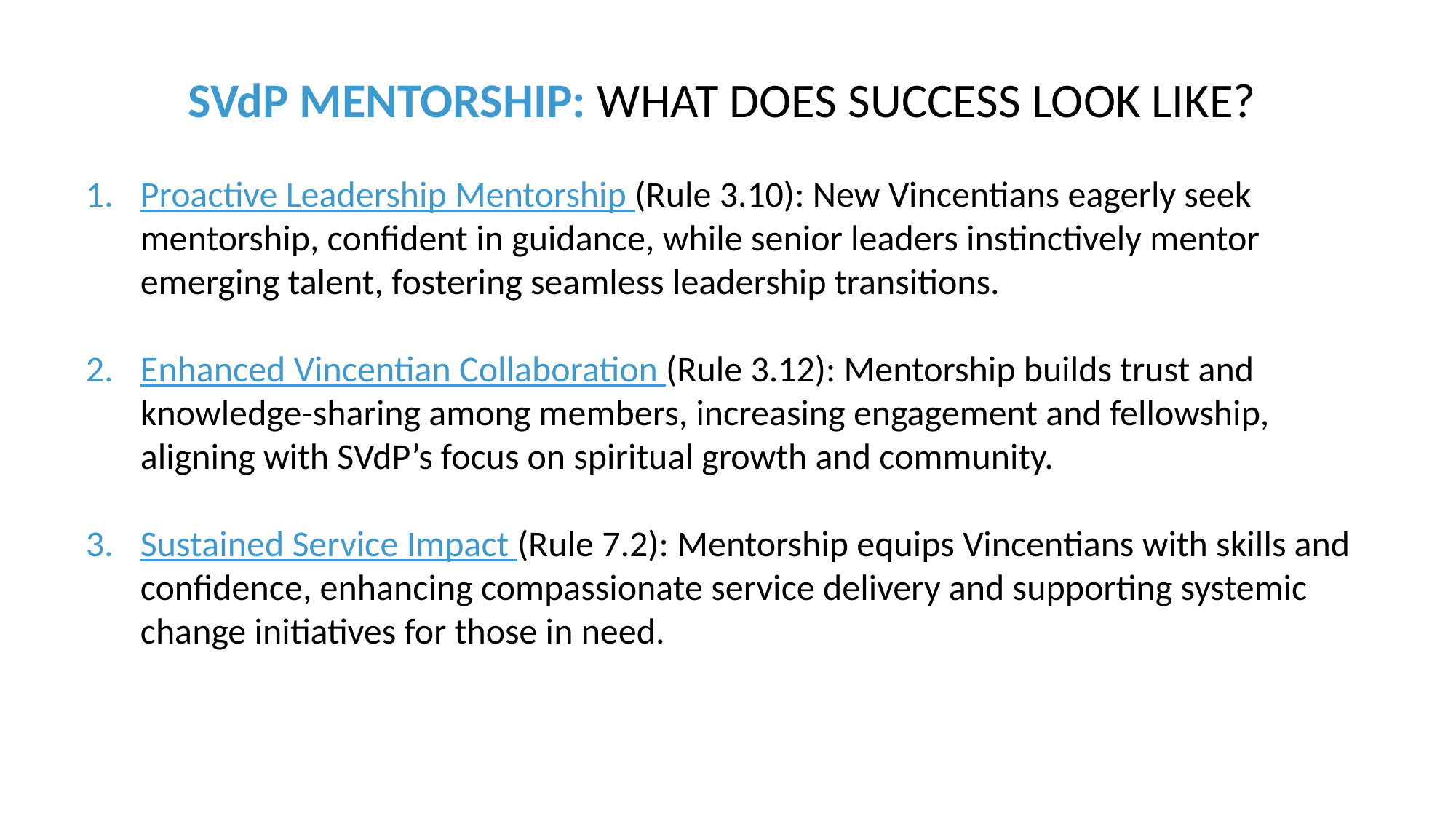

SVdP MENTORSHIP: WHAT DOES SUCCESS LOOK LIKE?

Proactive Leadership Mentorship (Rule 3.10): New Vincentians eagerly seek mentorship, confident in guidance, while senior leaders instinctively mentor emerging talent, fostering seamless leadership transitions.

Enhanced Vincentian Collaboration (Rule 3.12): Mentorship builds trust and knowledge-sharing among members, increasing engagement and fellowship, aligning with SVdP’s focus on spiritual growth and community.

Sustained Service Impact (Rule 7.2): Mentorship equips Vincentians with skills and confidence, enhancing compassionate service delivery and supporting systemic change initiatives for those in need.